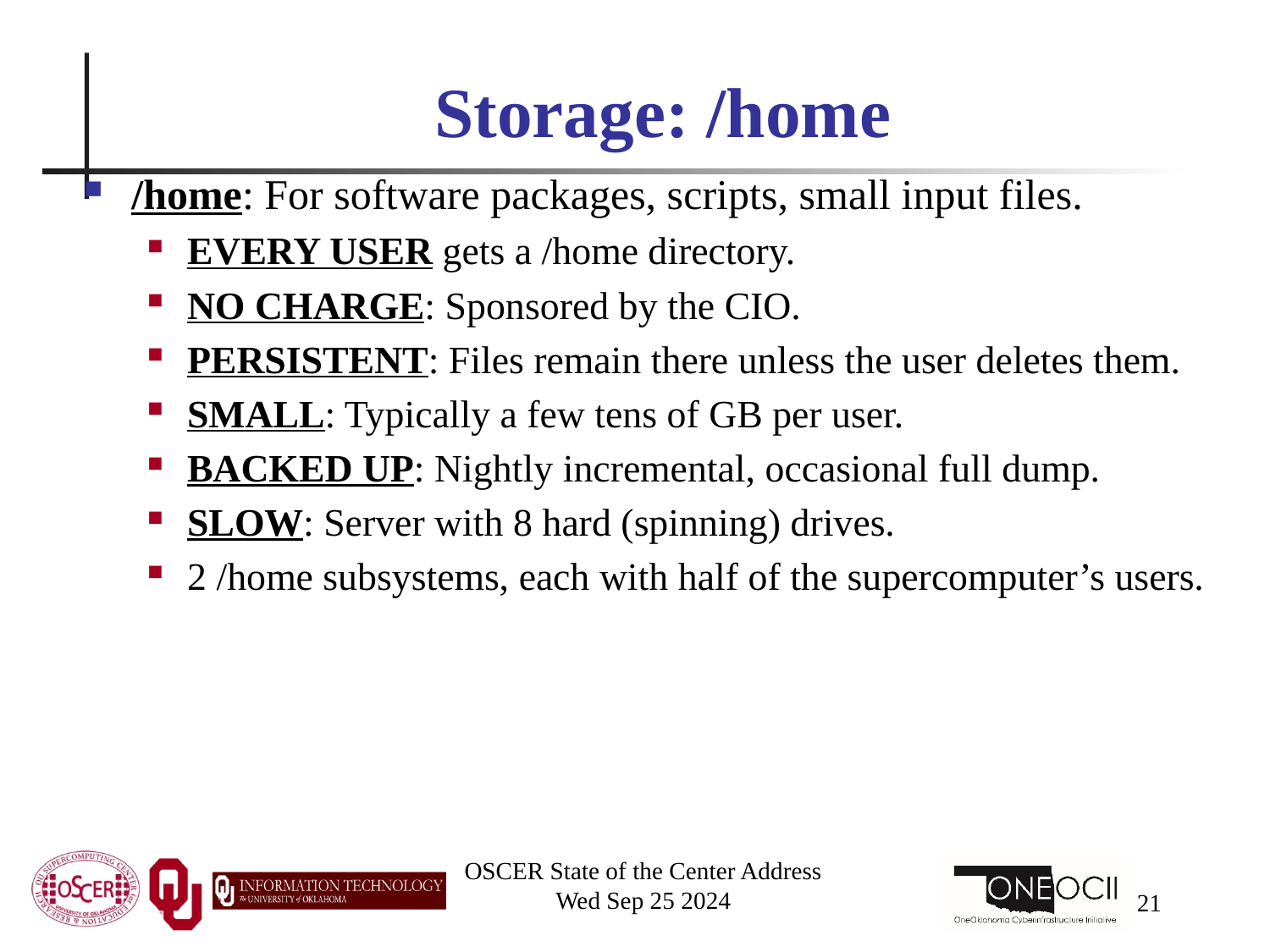

# Storage: /home
/home: For software packages, scripts, small input files.
EVERY USER gets a /home directory.
NO CHARGE: Sponsored by the CIO.
PERSISTENT: Files remain there unless the user deletes them.
SMALL: Typically a few tens of GB per user.
BACKED UP: Nightly incremental, occasional full dump.
SLOW: Server with 8 hard (spinning) drives.
2 /home subsystems, each with half of the supercomputer’s users.

OSCER State of the Center Address
Wed Sep 25 2024
21